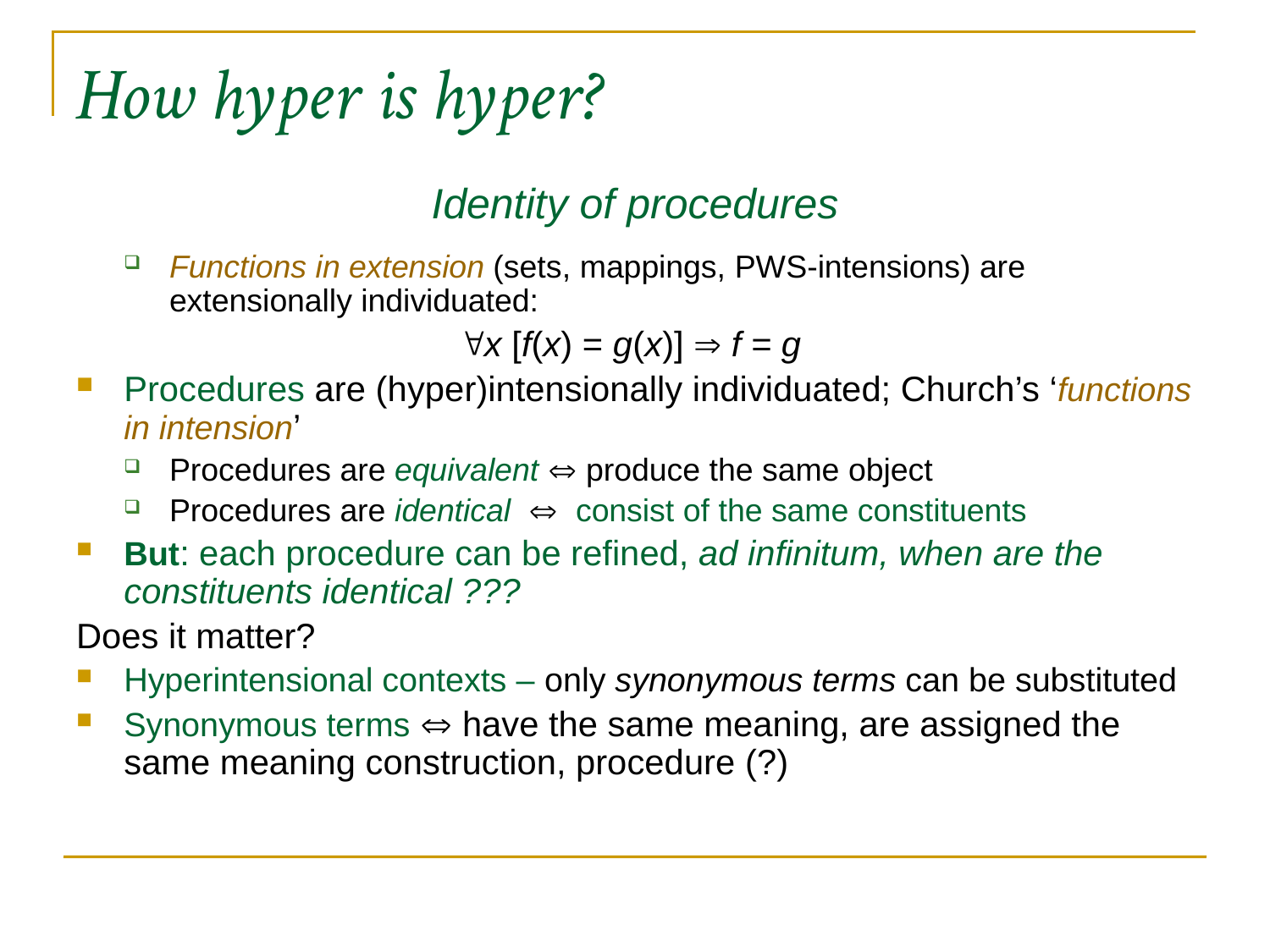

# How hyper is hyper?
Identity of procedures
Functions in extension (sets, mappings, PWS-intensions) are extensionally individuated:
∀x [f(x) = g(x)] ⇒ f = g
Procedures are (hyper)intensionally individuated; Church’s ‘functions in intension’
Procedures are equivalent ⇔ produce the same object
Procedures are identical  ⇔  consist of the same constituents
But: each procedure can be refined, ad infinitum, when are the constituents identical ???
Does it matter?
Hyperintensional contexts – only synonymous terms can be substituted
Synonymous terms ⇔ have the same meaning, are assigned the same meaning construction, procedure (?)